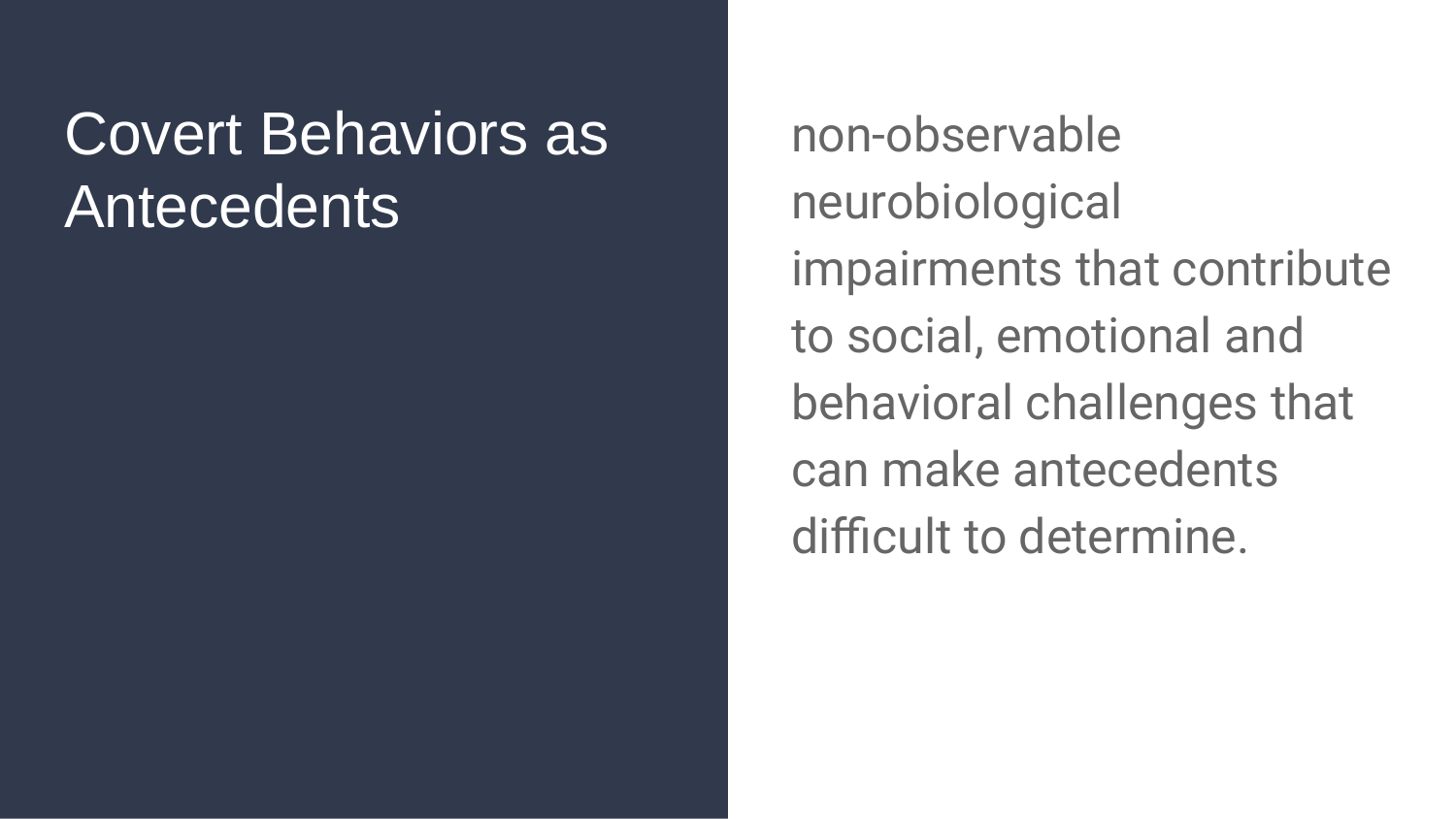

# Covert Behaviors as Antecedents
non-observable neurobiological impairments that contribute to social, emotional and behavioral challenges that can make antecedents difficult to determine.